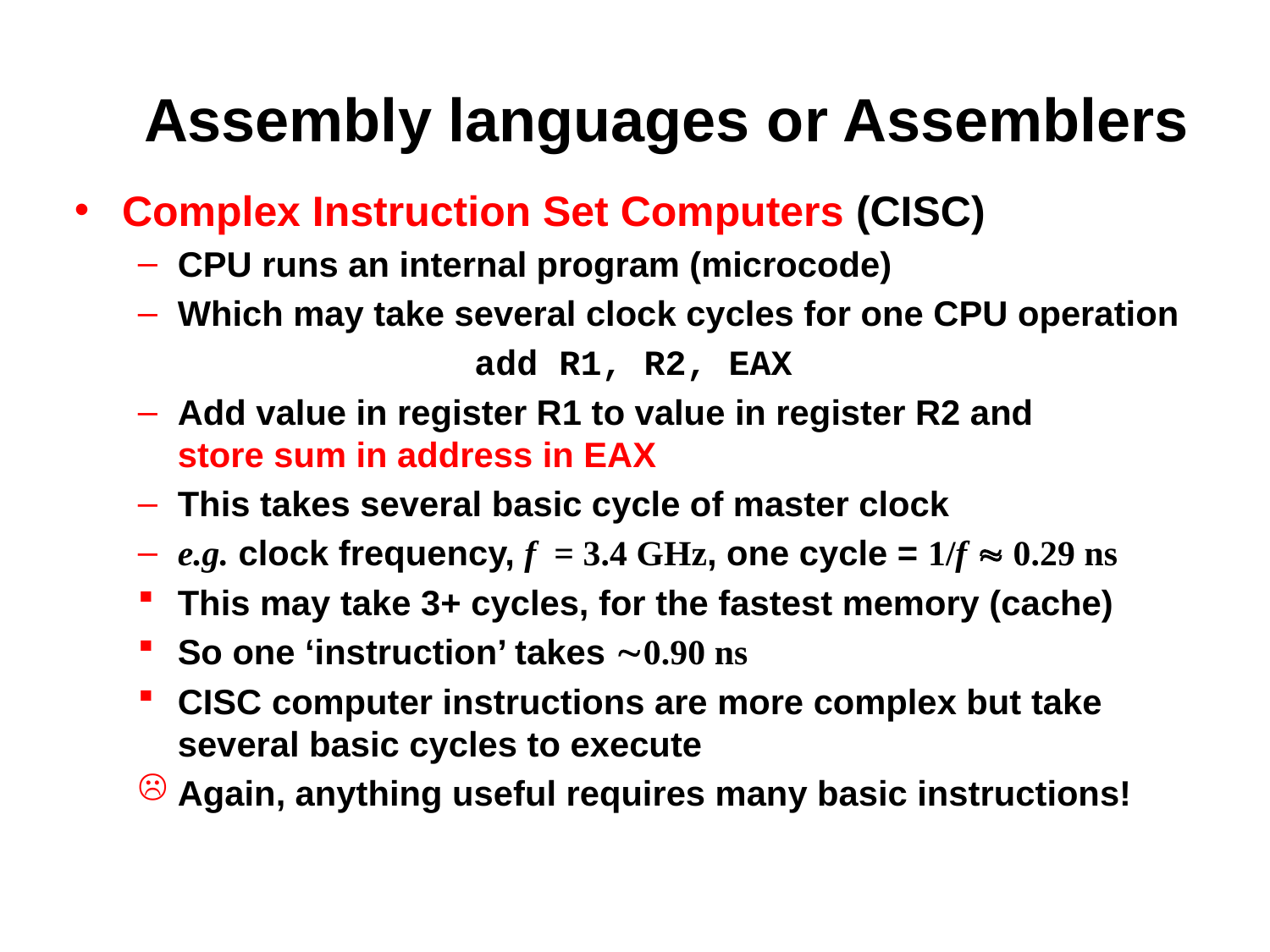

# Assembly languages or Assemblers
Complex Instruction Set Computers (CISC)
CPU runs an internal program (microcode)
Which may take several clock cycles for one CPU operation
add R1, R2, EAX
Add value in register R1 to value in register R2 and
store sum in address in EAX
This takes several basic cycle of master clock
e.g. clock frequency, f  = 3.4 GHz, one cycle = 1/f ≈ 0.29 ns
This may take 3+ cycles, for the fastest memory (cache)
So one ‘instruction’ takes ∼0.90 ns
CISC computer instructions are more complex but take several basic cycles to execute
Again, anything useful requires many basic instructions!